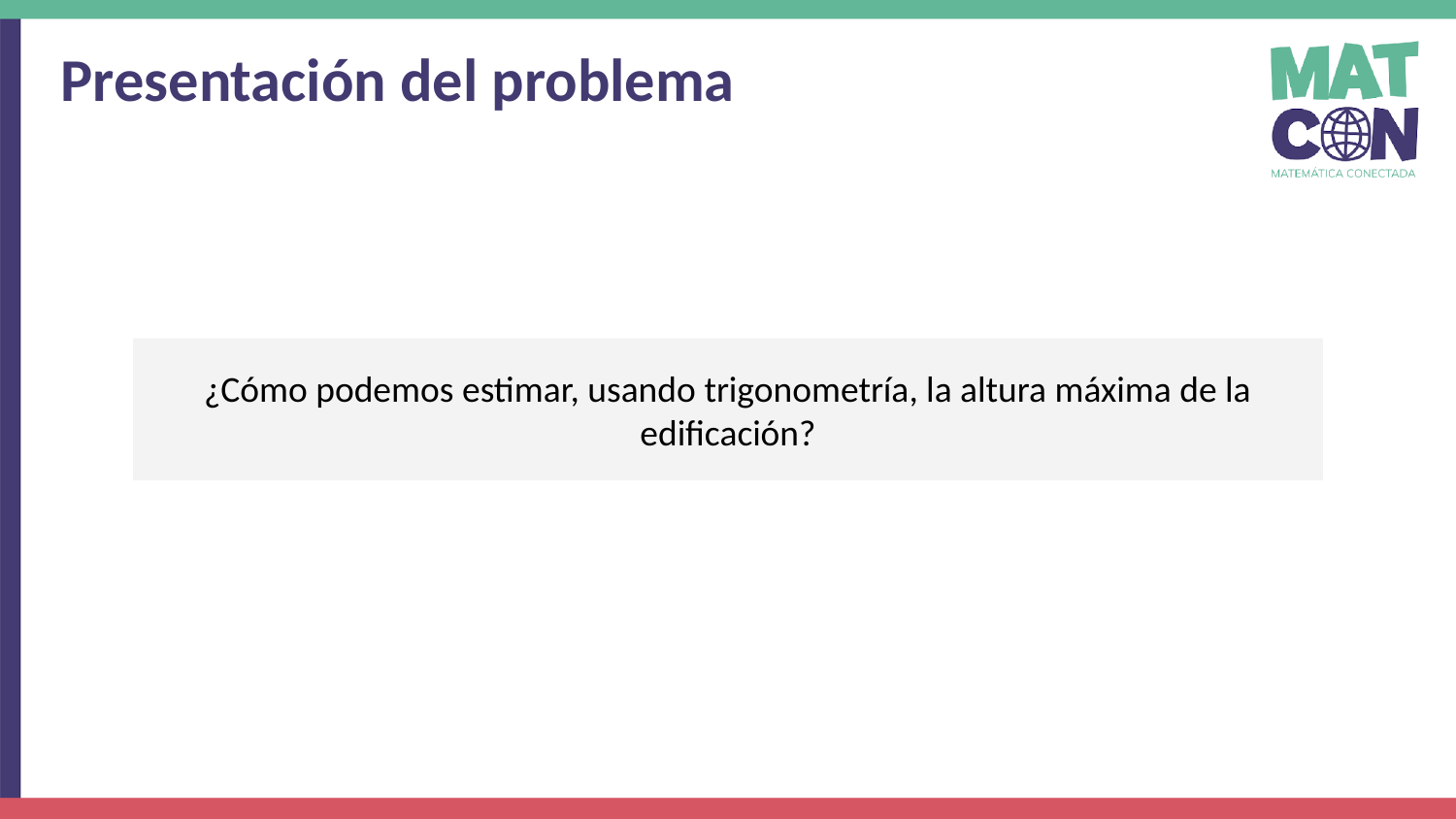

Presentación del problema
¿Cómo podemos estimar, usando trigonometría, la altura máxima de la edificación?